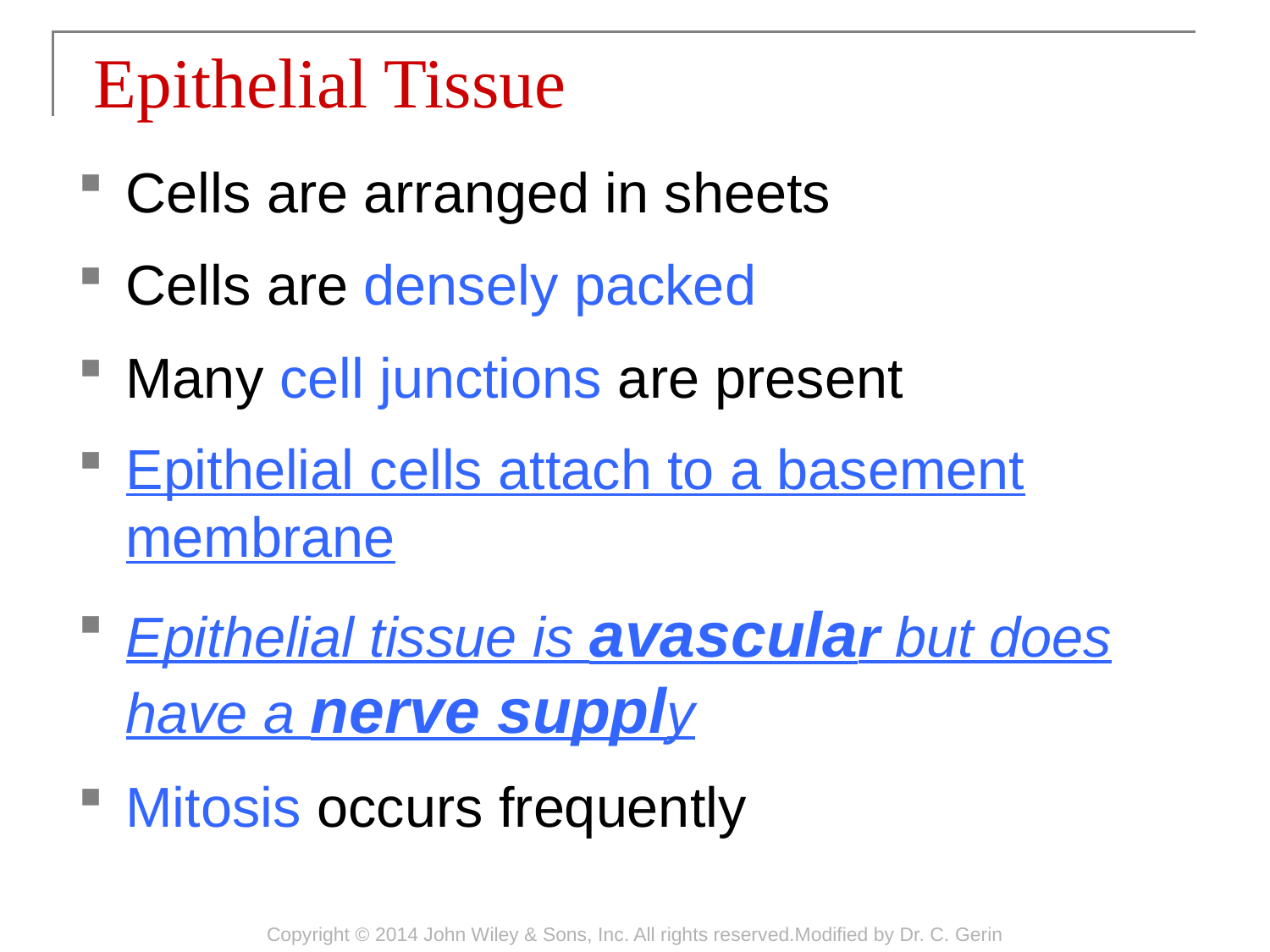

# Epithelial Tissue
Cells are arranged in sheets
Cells are densely packed
Many cell junctions are present
Epithelial cells attach to a basement membrane
Epithelial tissue is avascular but does have a nerve supply
Mitosis occurs frequently
Copyright © 2014 John Wiley & Sons, Inc. All rights reserved.Modified by Dr. C. Gerin